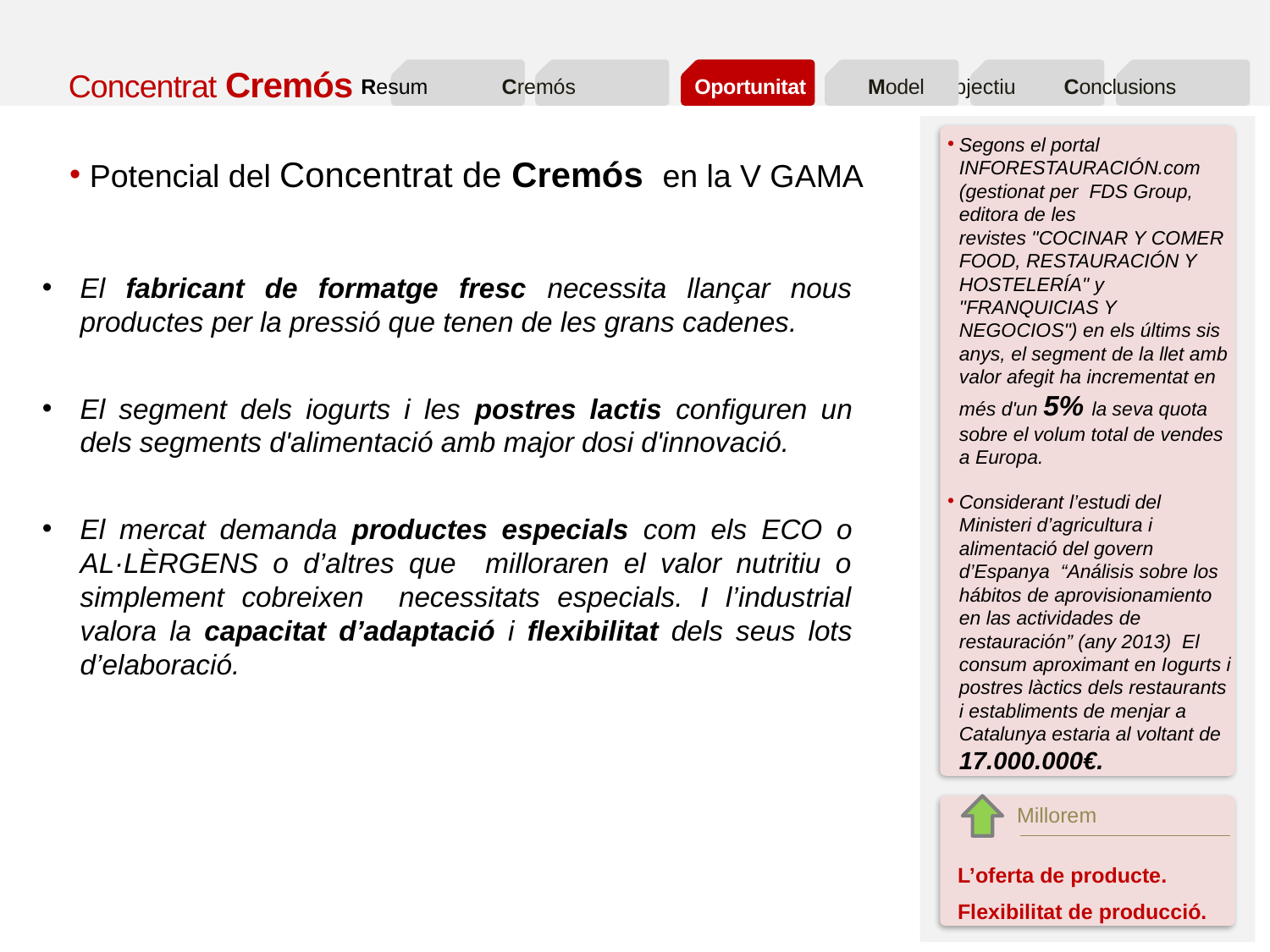

Oportunitat

Segons el portal INFORESTAURACIÓN.com (gestionat per  FDS Group, editora de les revistes "COCINAR Y COMER FOOD, RESTAURACIÓN Y HOSTELERÍA" y "FRANQUICIAS Y NEGOCIOS") en els últims sis anys, el segment de la llet amb valor afegit ha incrementat en més d'un 5% la seva quota sobre el volum total de vendes a Europa.
Considerant l’estudi del Ministeri d’agricultura i alimentació del govern d’Espanya  “Análisis sobre los hábitos de aprovisionamiento en las actividades de restauración” (any 2013)  El consum aproximant en Iogurts i postres làctics dels restaurants i establiments de menjar a Catalunya estaria al voltant de 17.000.000€.

 Potencial del Concentrat de Cremós  en la V GAMA
El fabricant de formatge fresc necessita llançar nous productes per la pressió que tenen de les grans cadenes.
El segment dels iogurts i les postres lactis configuren un dels segments d'alimentació amb major dosi d'innovació.
El mercat demanda productes especials com els ECO o AL·LÈRGENS o d’altres que  milloraren el valor nutritiu o simplement cobreixen  necessitats especials. I l’industrial valora la capacitat d’adaptació i flexibilitat dels seus lots d’elaboració.

Millorem
L’oferta de producte.
Flexibilitat de producció.